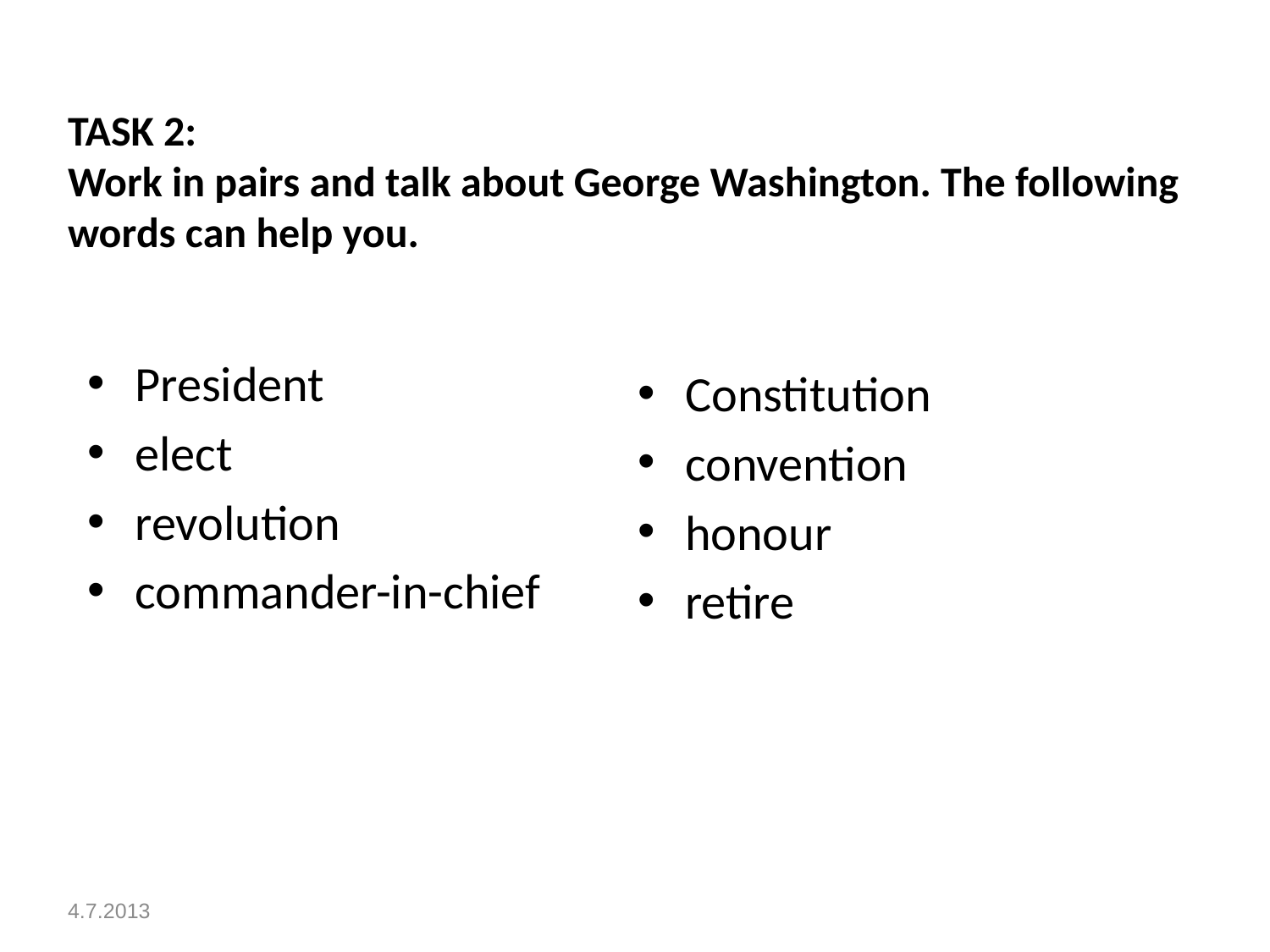

# TASK 2: Work in pairs and talk about George Washington. The following words can help you.
President
elect
revolution
commander-in-chief

Constitution
convention
honour
retire

4.7.2013